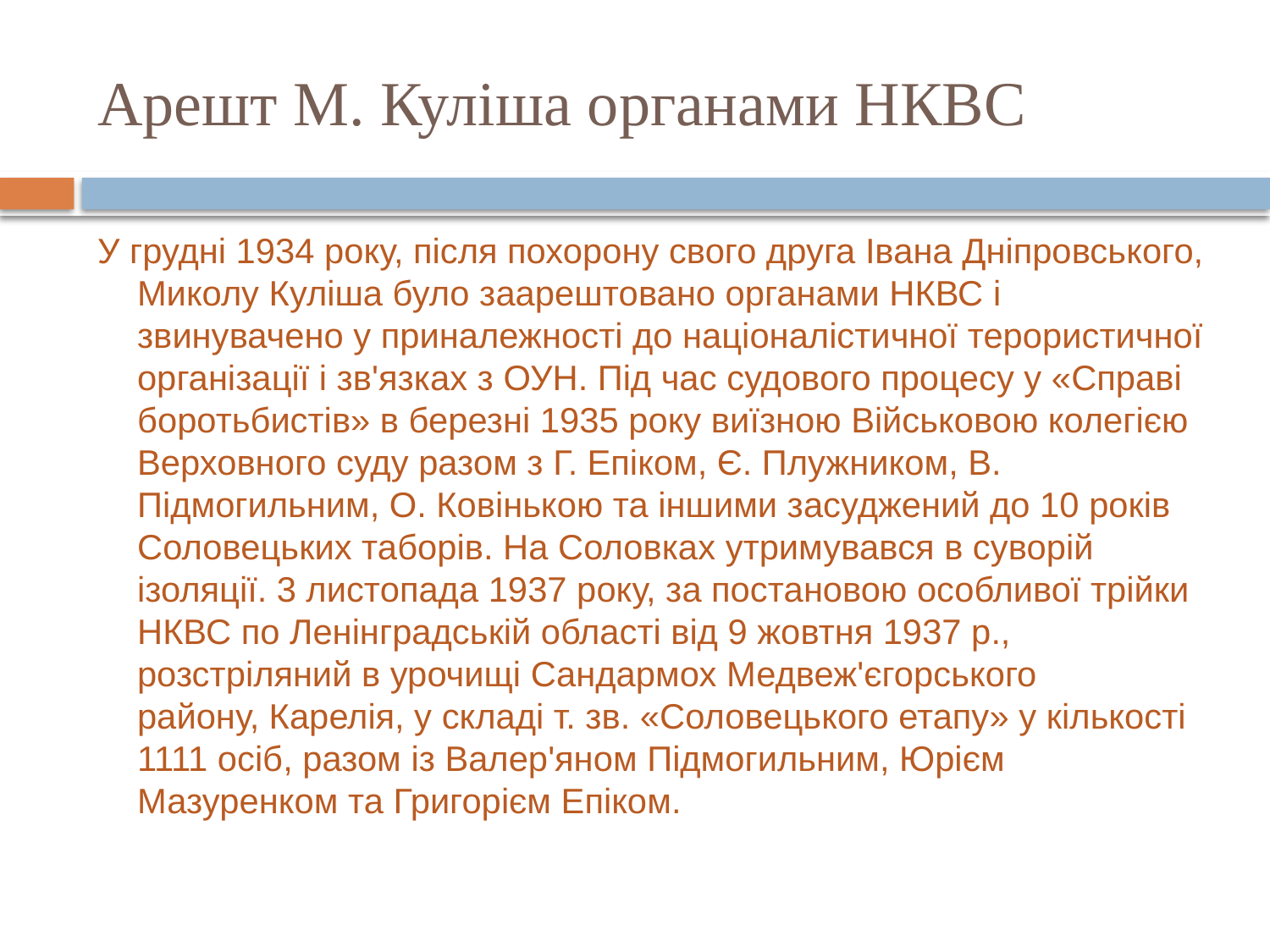

# Арешт М. Куліша органами НКВС
У грудні 1934 року, після похорону свого друга Івана Дніпровського, Миколу Куліша було заарештовано органами НКВС і звинувачено у приналежності до націоналістичної терористичної організації і зв'язках з ОУН. Під час судового процесу у «Справі боротьбистів» в березні 1935 року виїзною Військовою колегією Верховного суду разом з Г. Епіком, Є. Плужником, В. Підмогильним, О. Ковінькою та іншими засуджений до 10 років Соловецьких таборів. На Соловках утримувався в суворій ізоляції. 3 листопада 1937 року, за постановою особливої трійки НКВС по Ленінградській області від 9 жовтня 1937 р., розстріляний в урочищі Сандармох Медвеж'єгорського району, Карелія, у складі т. зв. «Соловецького етапу» у кількості 1111 осіб, разом із Валер'яном Підмогильним, Юрієм Мазуренком та Григорієм Епіком.